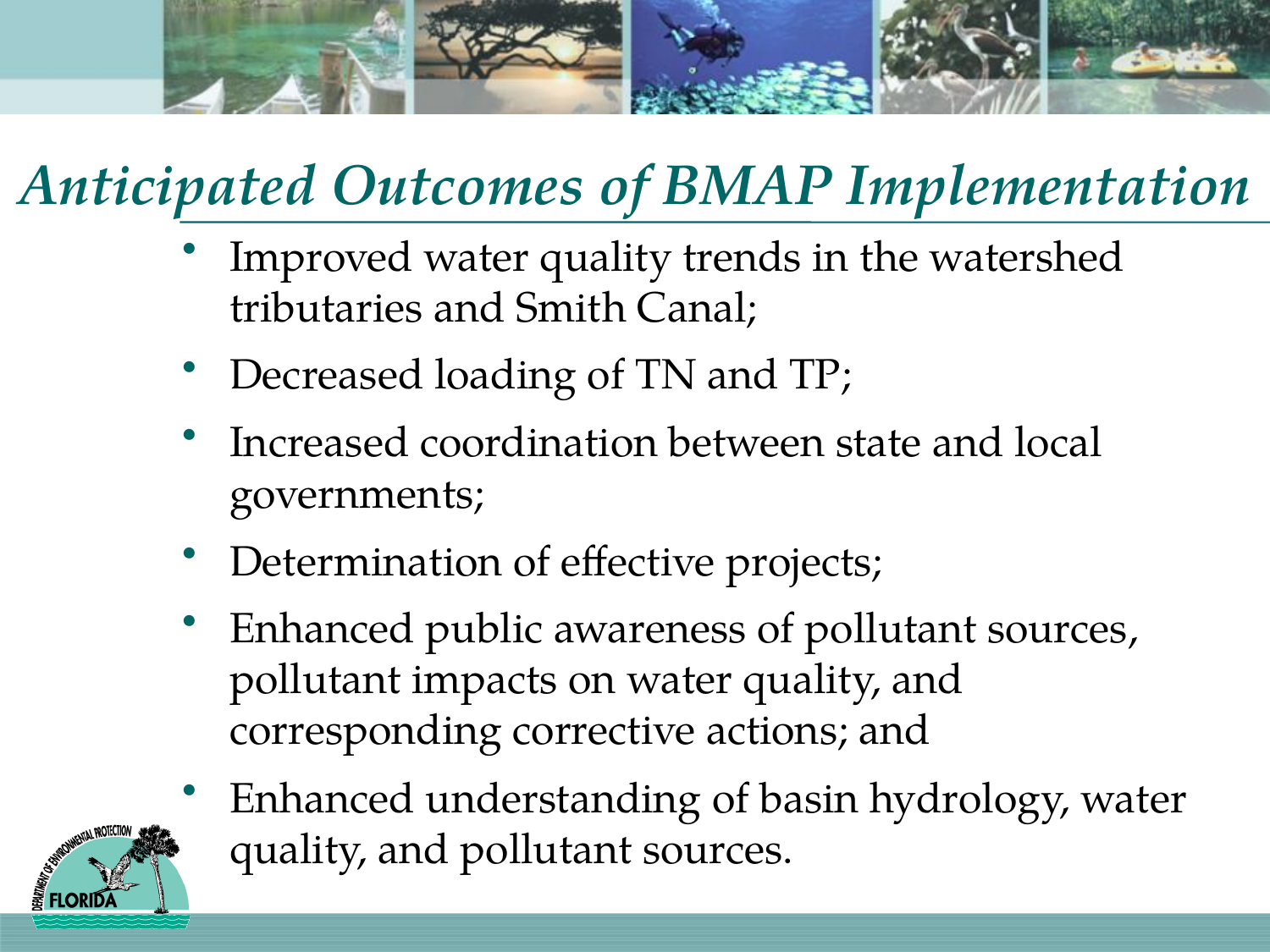

# Anticipated Outcomes of BMAP Implementation
Improved water quality trends in the watershed tributaries and Smith Canal;
Decreased loading of TN and TP;
Increased coordination between state and local governments;
Determination of effective projects;
Enhanced public awareness of pollutant sources, pollutant impacts on water quality, and corresponding corrective actions; and
Enhanced understanding of basin hydrology, water quality, and pollutant sources.